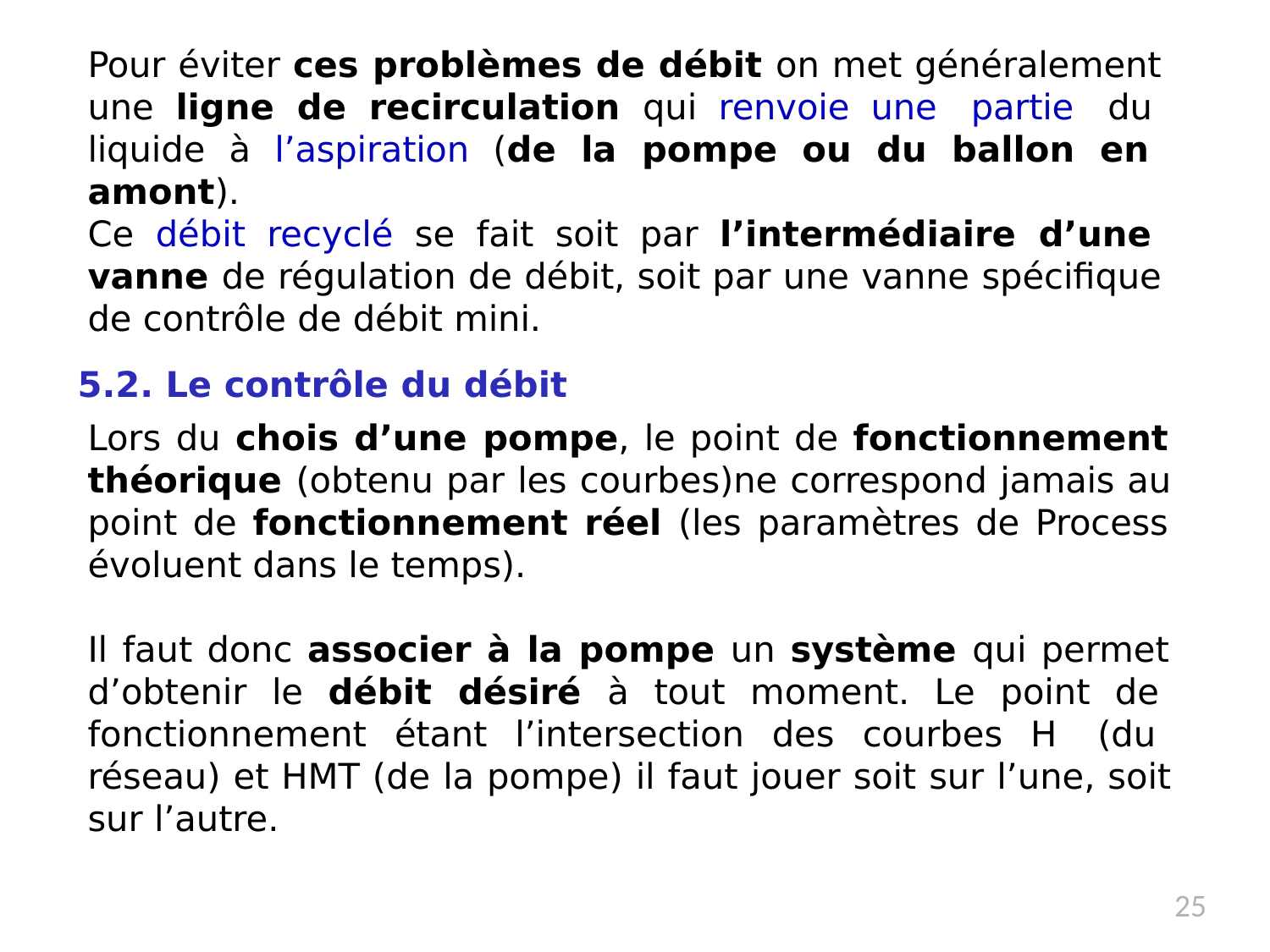

Pour éviter ces problèmes de débit on met généralement  une ligne de recirculation qui renvoie une partie du  liquide à l’aspiration (de la pompe ou du ballon en  amont).
Ce débit recyclé se fait soit par l’intermédiaire d’une  vanne de régulation de débit, soit par une vanne spécifique  de contrôle de débit mini.
5.2. Le contrôle du débit
Lors du chois d’une pompe, le point de fonctionnement  théorique (obtenu par les courbes)ne correspond jamais au  point de fonctionnement réel (les paramètres de Process  évoluent dans le temps).

Il faut donc associer à la pompe un système qui permet  d’obtenir le débit désiré à tout moment. Le point de  fonctionnement étant l’intersection des courbes H (du  réseau) et HMT (de la pompe) il faut jouer soit sur l’une, soit  sur l’autre.
25